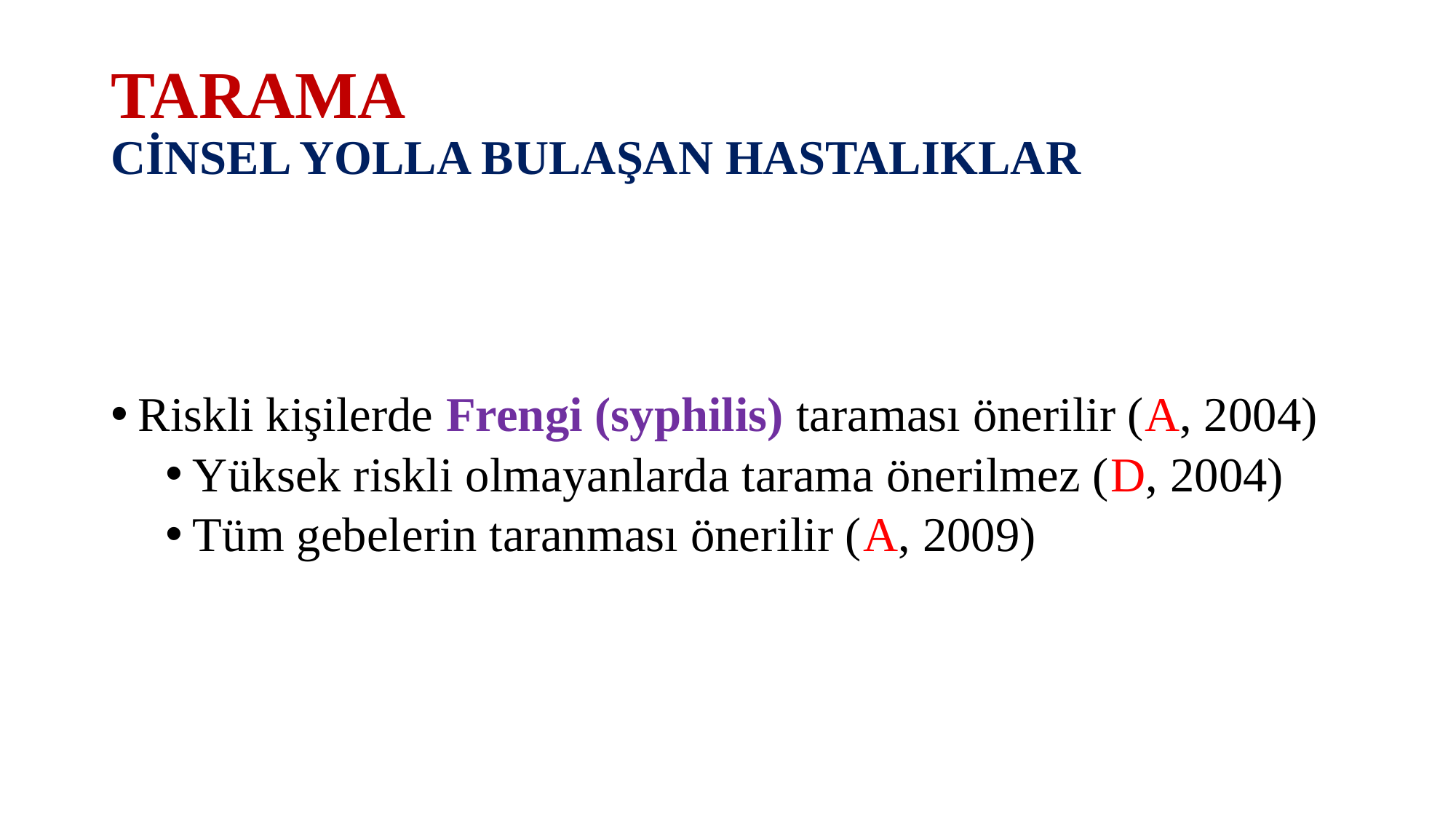

# TARAMA CİNSEL YOLLA BULAŞAN HASTALIKLAR

Riskli kişilerde Frengi (syphilis) taraması önerilir (A, 2004)
Yüksek riskli olmayanlarda tarama önerilmez (D, 2004)
Tüm gebelerin taranması önerilir (A, 2009)